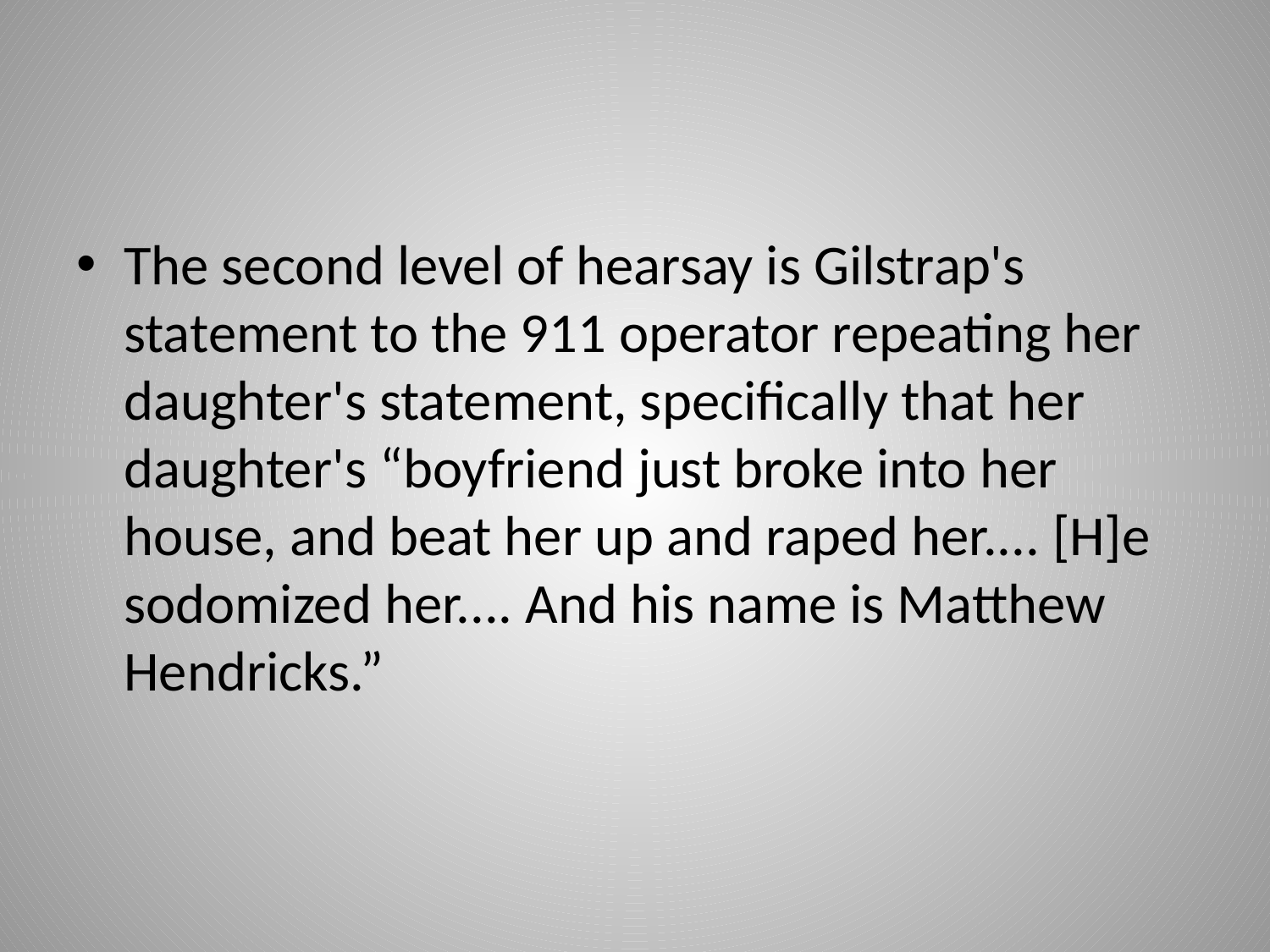

#
The second level of hearsay is Gilstrap's statement to the 911 operator repeating her daughter's statement, specifically that her daughter's “boyfriend just broke into her house, and beat her up and raped her.... [H]e sodomized her.... And his name is Matthew Hendricks.”